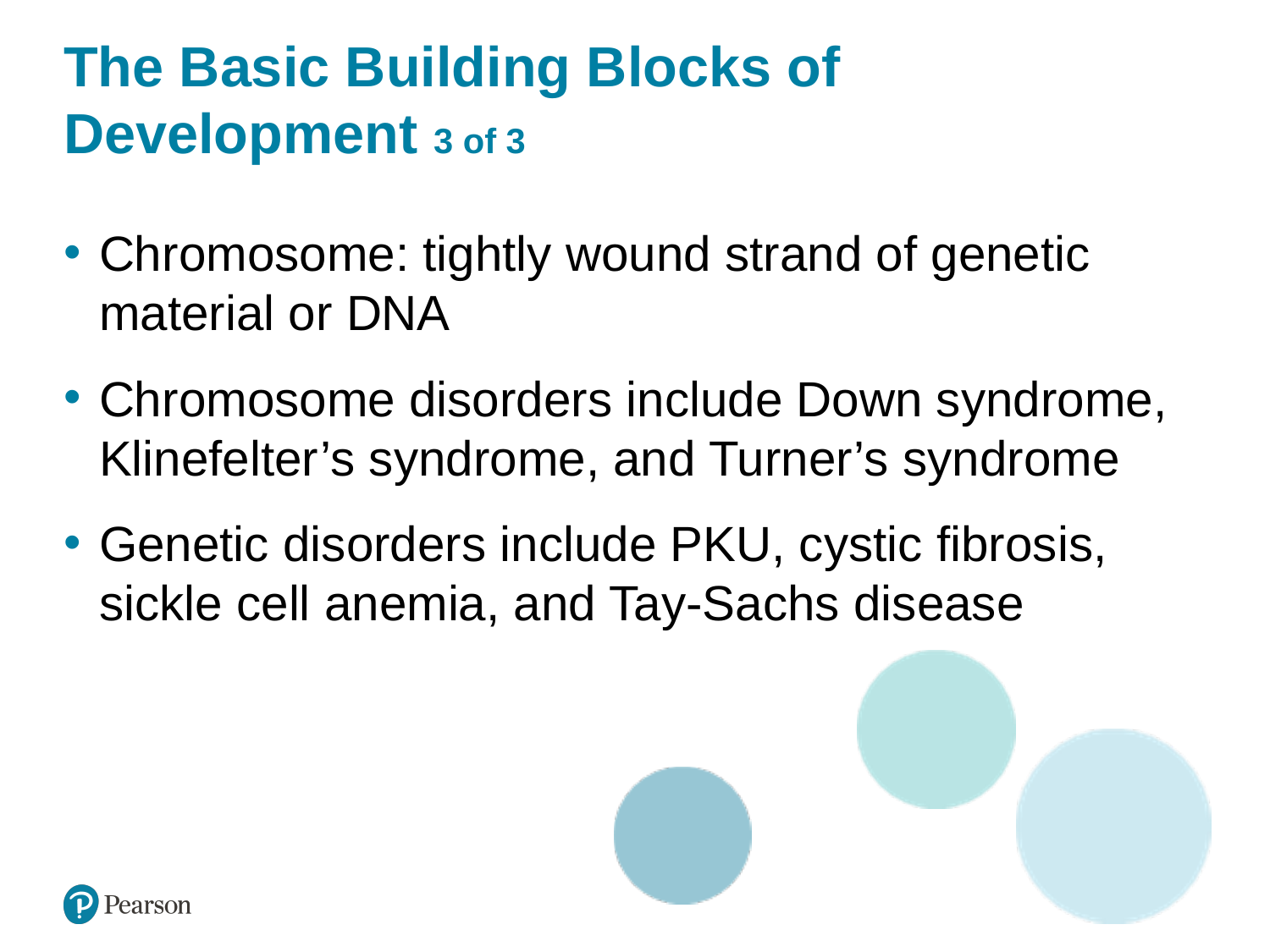

# The Basic Building Blocks of Development 3 of 3
Chromosome: tightly wound strand of genetic material or DNA
Chromosome disorders include Down syndrome, Klinefelter’s syndrome, and Turner’s syndrome
Genetic disorders include PKU, cystic fibrosis, sickle cell anemia, and Tay-Sachs disease